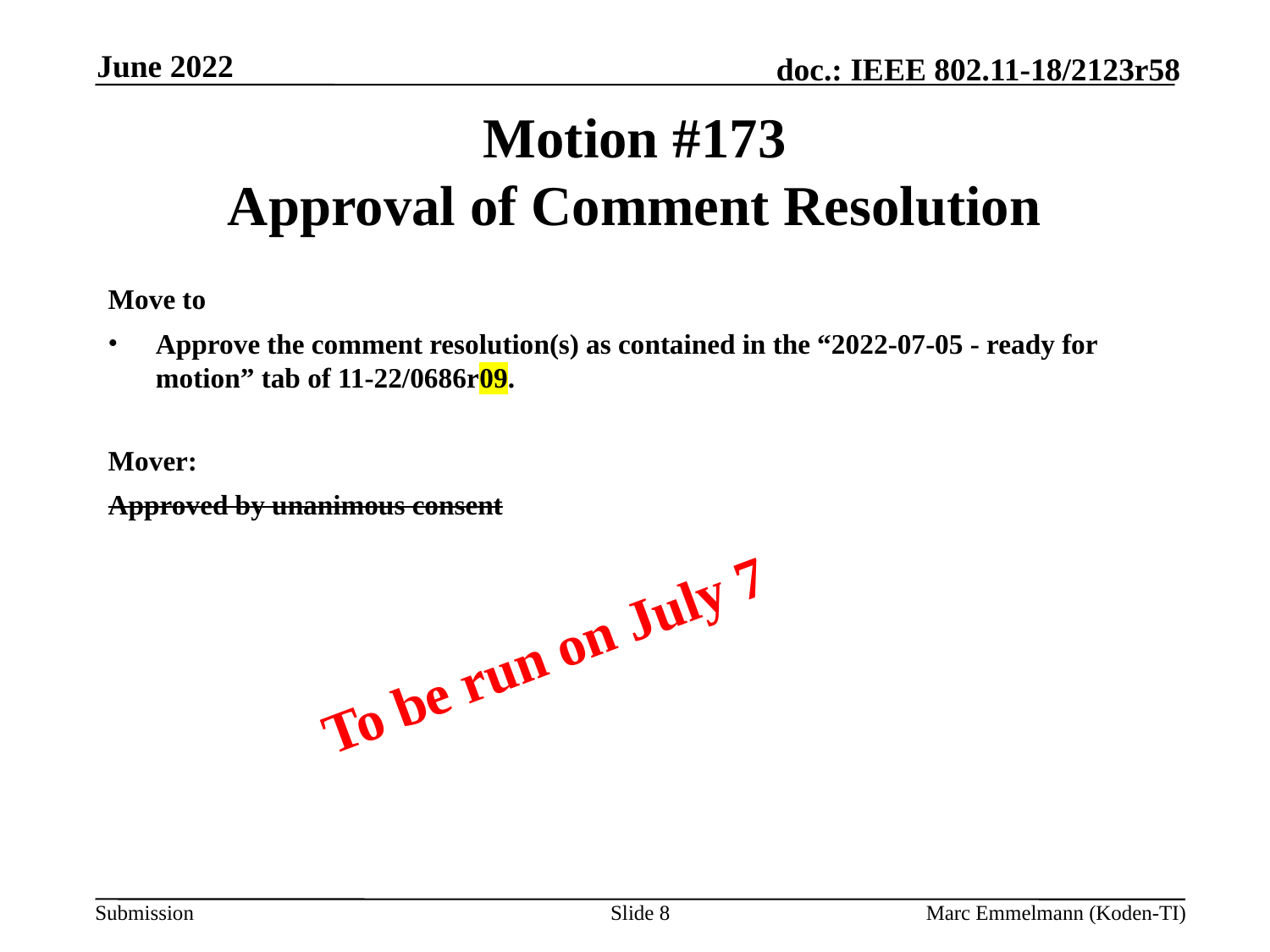

June 2022
# Motion #173 Approval of Comment Resolution
Move to
Approve the comment resolution(s) as contained in the “2022-07-05 - ready for motion” tab of 11-22/0686r09.

Mover:
Approved by unanimous consent

To be run on July 7
Slide 8
Marc Emmelmann (Koden-TI)